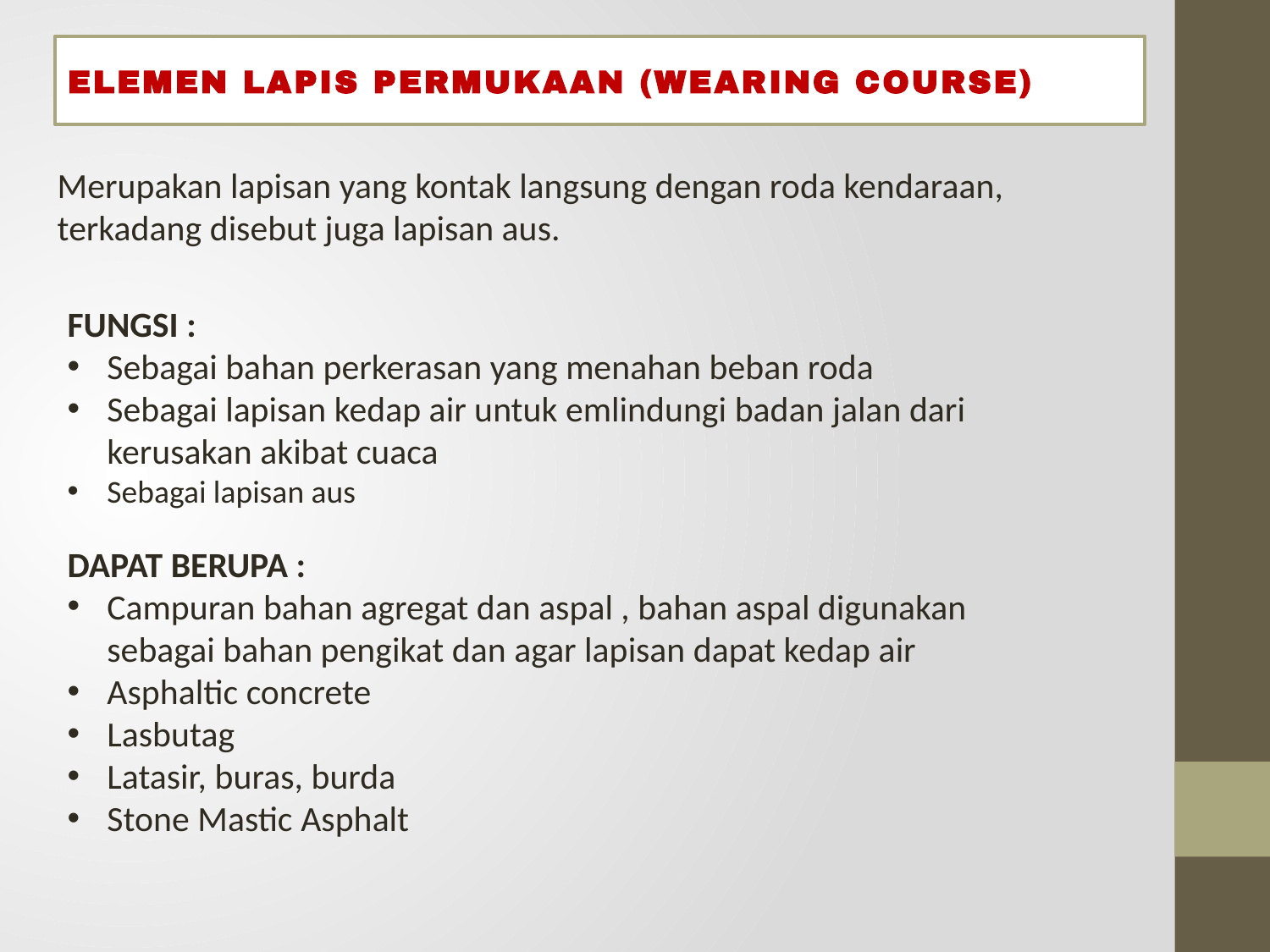

# ELEMEN LAPIS PERMUKAAN (WEARING COURSE)
Merupakan lapisan yang kontak langsung dengan roda kendaraan, terkadang disebut juga lapisan aus.
FUNGSI :
Sebagai bahan perkerasan yang menahan beban roda
Sebagai lapisan kedap air untuk emlindungi badan jalan dari kerusakan akibat cuaca
Sebagai lapisan aus
DAPAT BERUPA :
Campuran bahan agregat dan aspal , bahan aspal digunakan sebagai bahan pengikat dan agar lapisan dapat kedap air
Asphaltic concrete
Lasbutag
Latasir, buras, burda
Stone Mastic Asphalt